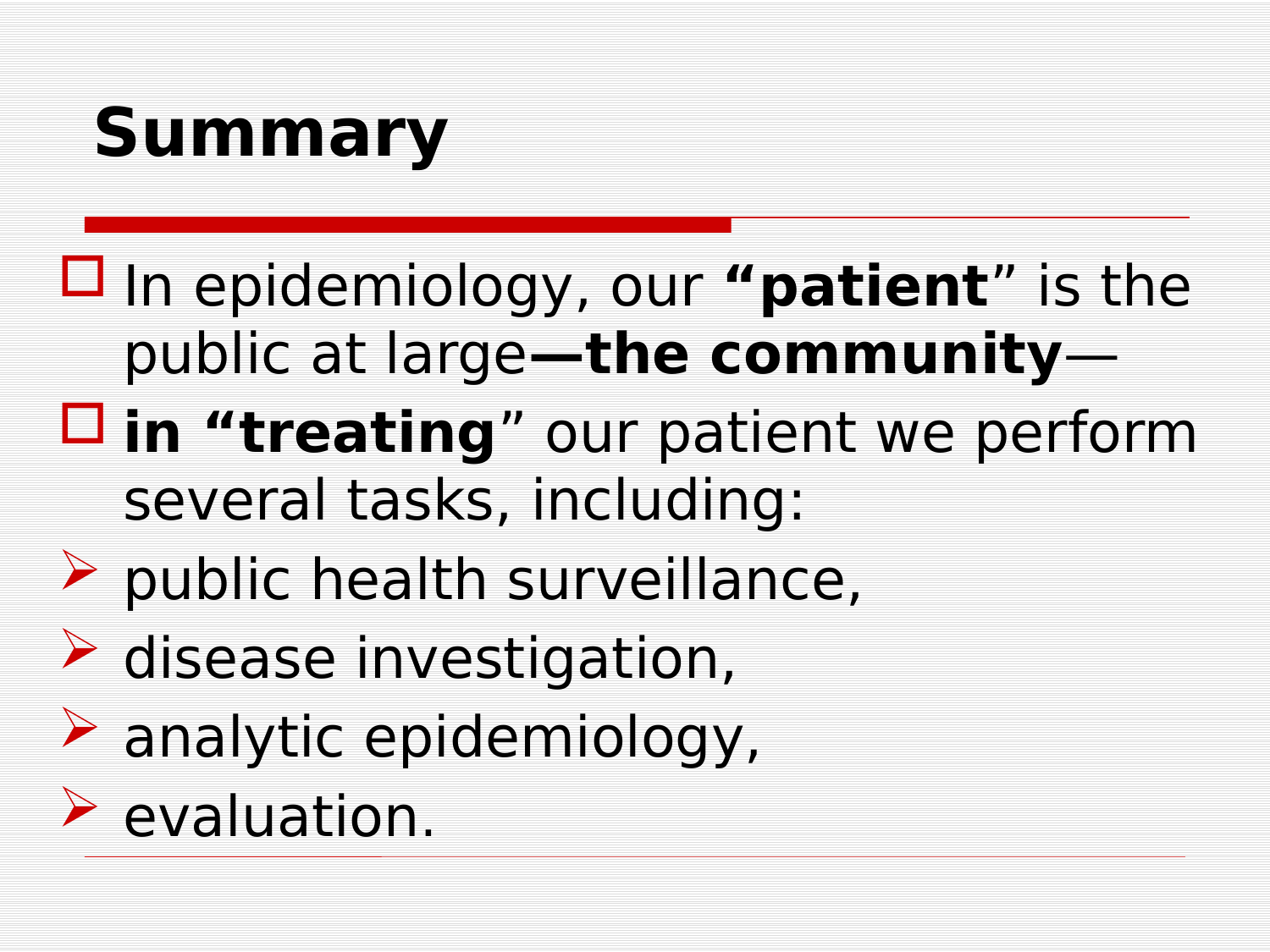

# Summary
In epidemiology, our “patient” is the public at large—the community—
in “treating” our patient we perform several tasks, including:
public health surveillance,
disease investigation,
analytic epidemiology,
evaluation.